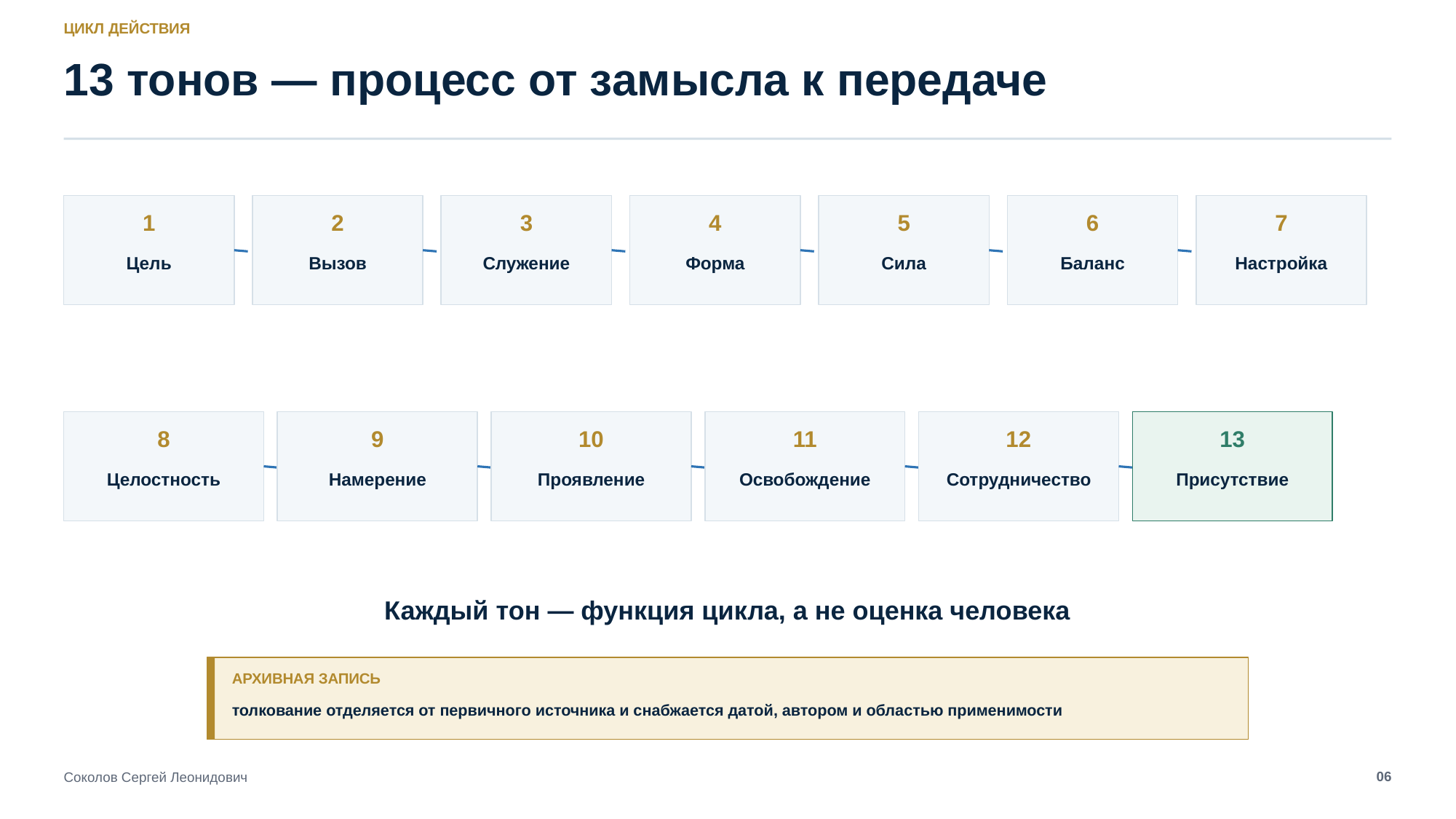

ЦИКЛ ДЕЙСТВИЯ
13 тонов — процесс от замысла к передаче

1
2
3
4
5
6
7

Цель
Вызов
Служение
Форма
Сила
Баланс
Настройка

8
9
10
11
12
13

Целостность
Намерение
Проявление
Освобождение
Сотрудничество
Присутствие
Каждый тон — функция цикла, а не оценка человека

АРХИВНАЯ ЗАПИСЬ
толкование отделяется от первичного источника и снабжается датой, автором и областью применимости
06
Соколов Сергей Леонидович